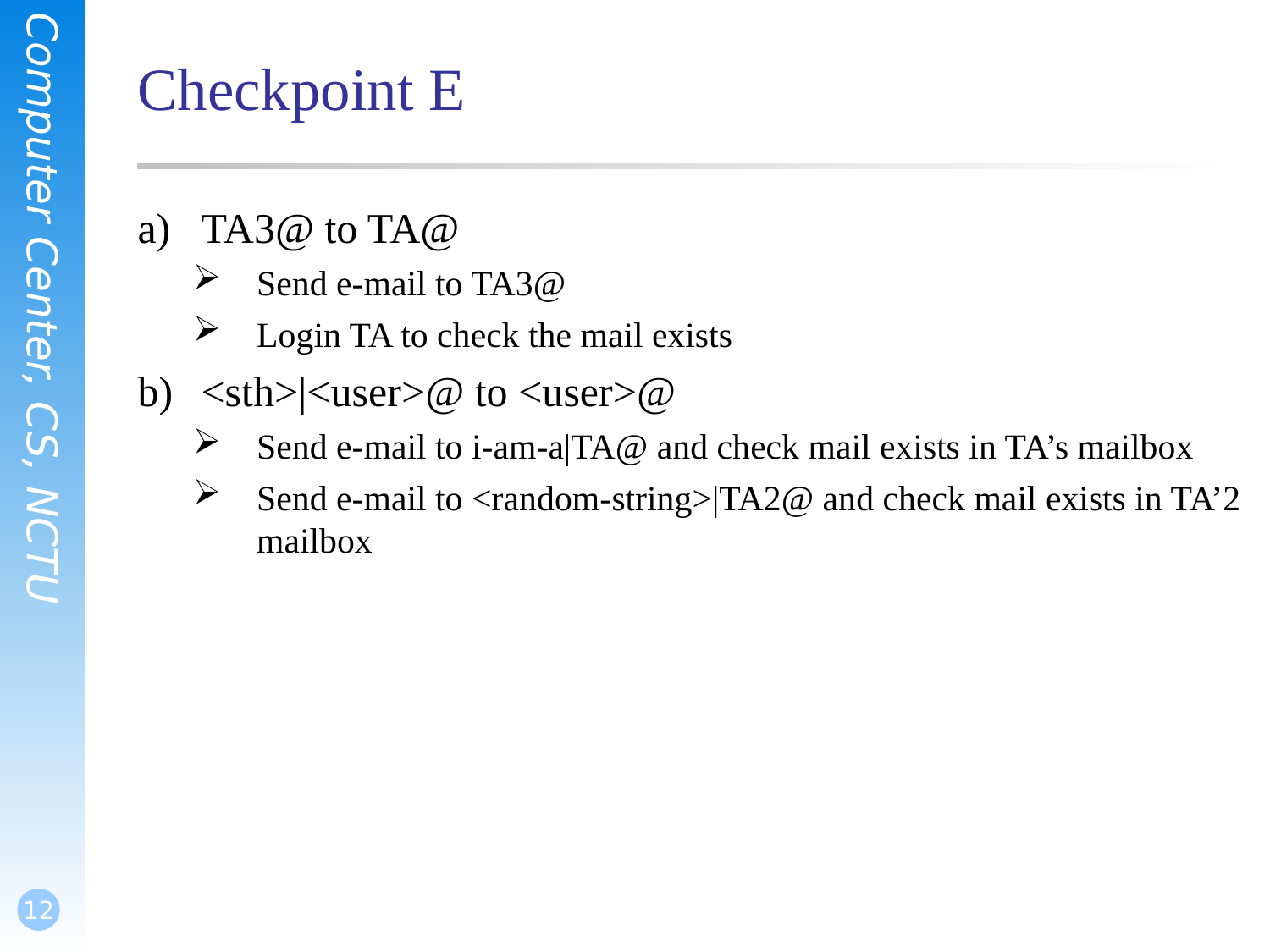

# Checkpoint E
TA3@ to TA@
Send e-mail to TA3@
Login TA to check the mail exists
<sth>|<user>@ to <user>@
Send e-mail to i-am-a|TA@ and check mail exists in TA’s mailbox
Send e-mail to <random-string>|TA2@ and check mail exists in TA’2 mailbox